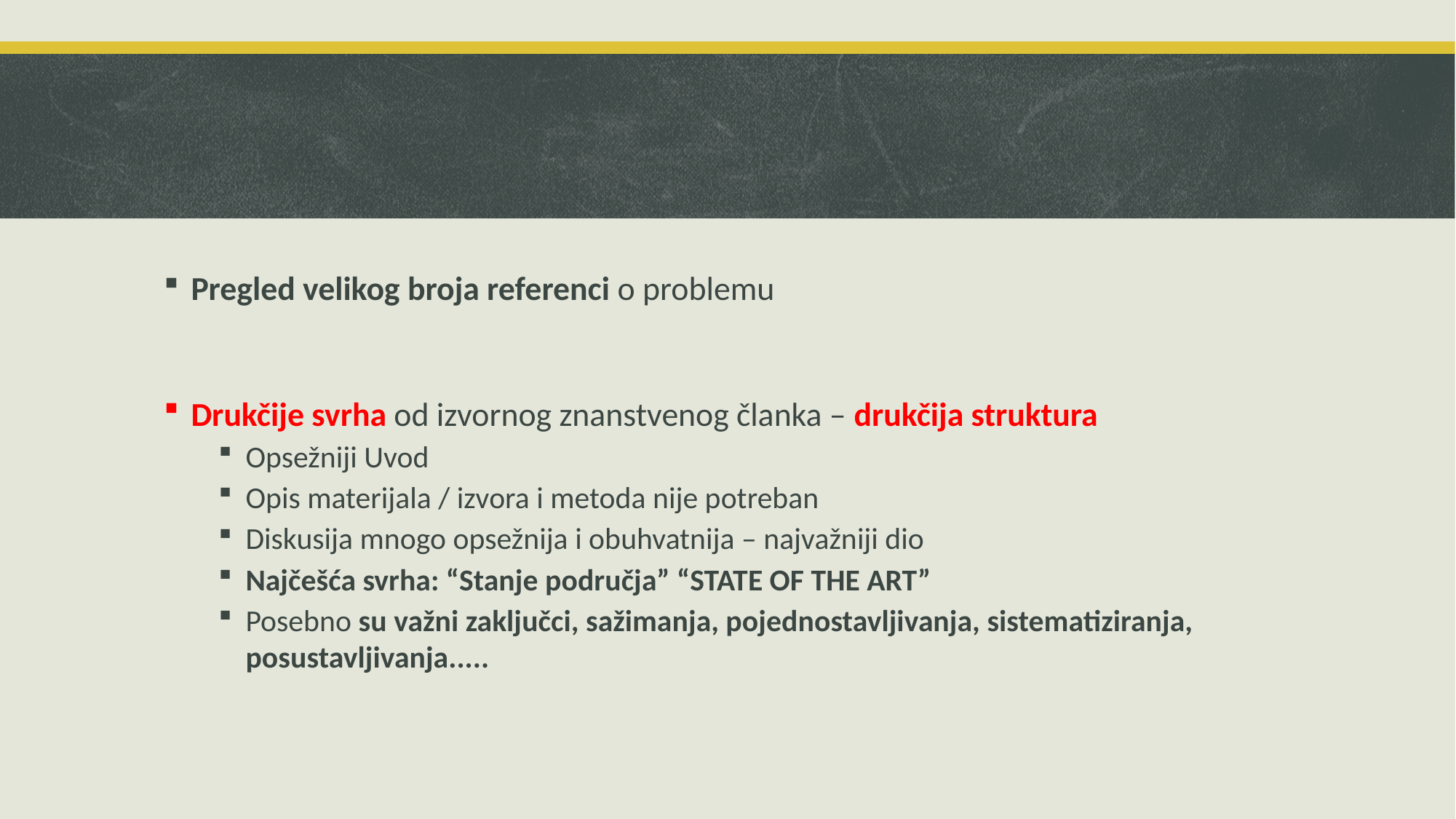

Pregled velikog broja referenci o problemu

Drukčije svrha od izvornog znanstvenog članka – drukčija struktura
Opsežniji Uvod
Opis materijala / izvora i metoda nije potreban
Diskusija mnogo opsežnija i obuhvatnija – najvažniji dio
Najčešća svrha: “Stanje područja” “STATE OF THE ART”
Posebno su važni zaključci, sažimanja, pojednostavljivanja, sistematiziranja, posustavljivanja.....